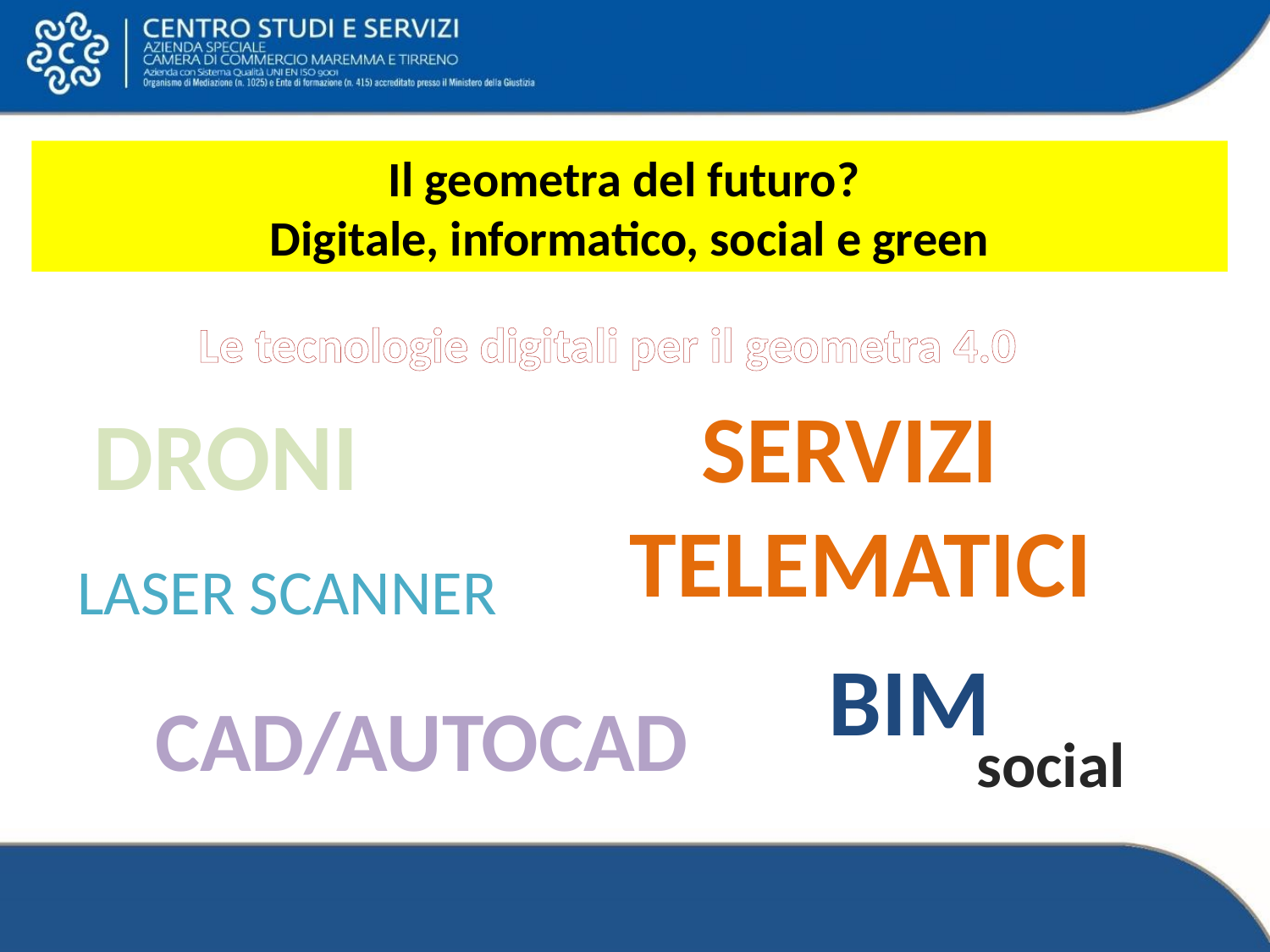

Il geometra del futuro?
Digitale, informatico, social e green
Le tecnologie digitali per il geometra 4.0
SERVIZI
 TELEMATICI
DRONI
LASER SCANNER
BIM
CAD/AUTOCAD
social